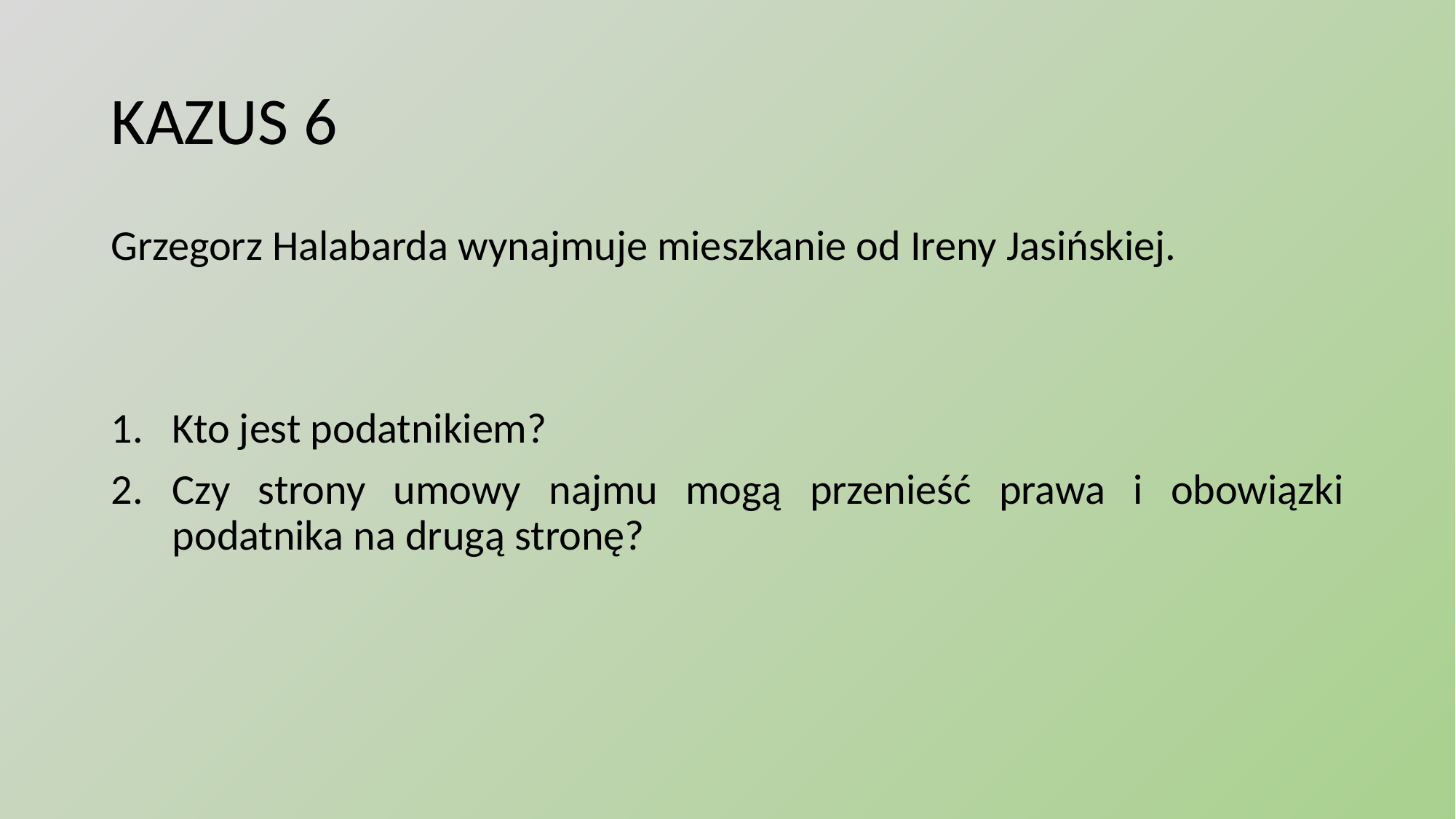

# KAZUS 6
Grzegorz Halabarda wynajmuje mieszkanie od Ireny Jasińskiej.

Kto jest podatnikiem?
Czy strony umowy najmu mogą przenieść prawa i obowiązki podatnika na drugą stronę?